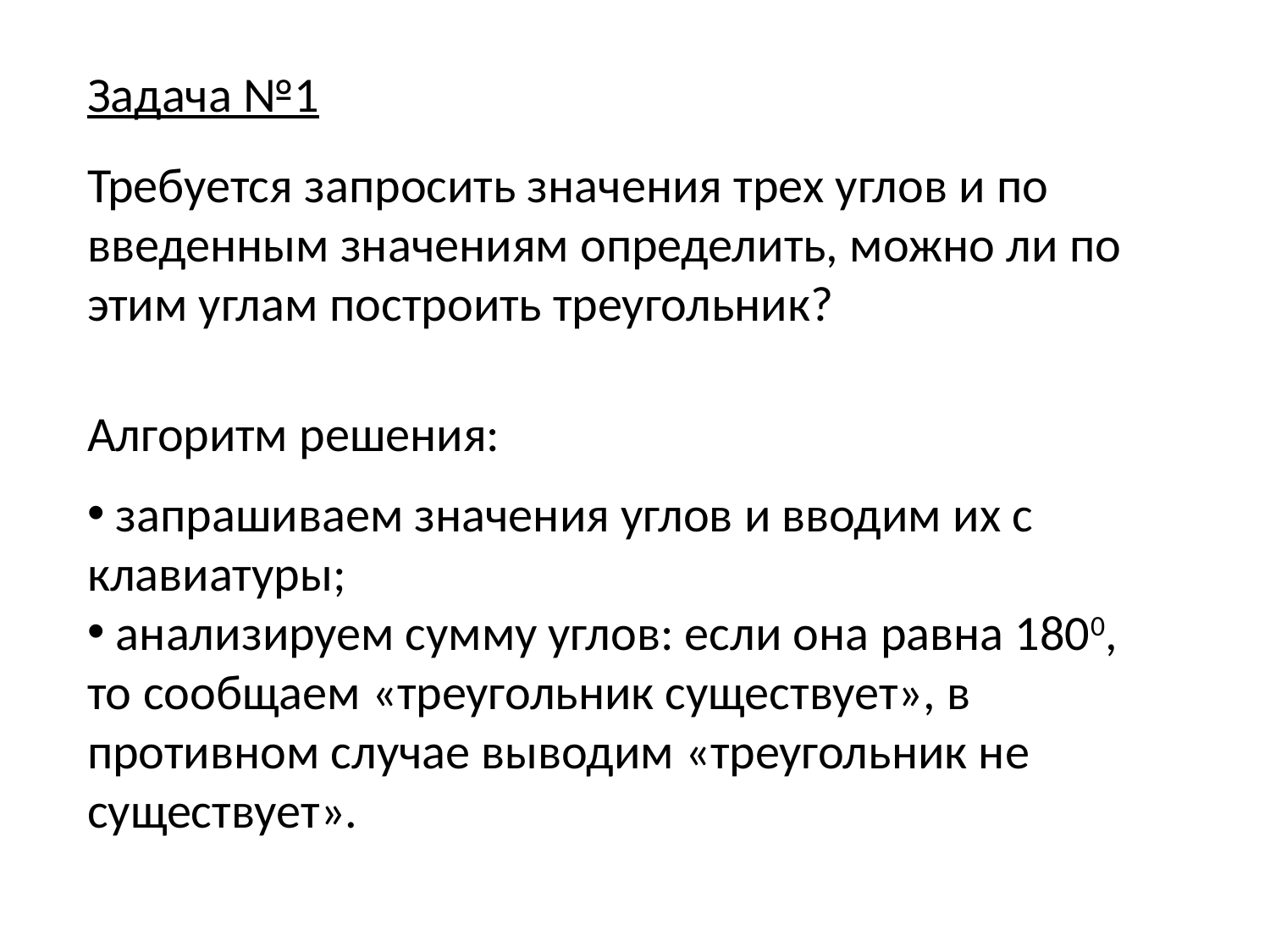

Задача №1
Требуется запросить значения трех углов и по введенным значениям определить, можно ли по этим углам построить треугольник?
Алгоритм решения:
 запрашиваем значения углов и вводим их с клавиатуры;
 анализируем сумму углов: если она равна 1800, то сообщаем «треугольник существует», в противном случае выводим «треугольник не существует».